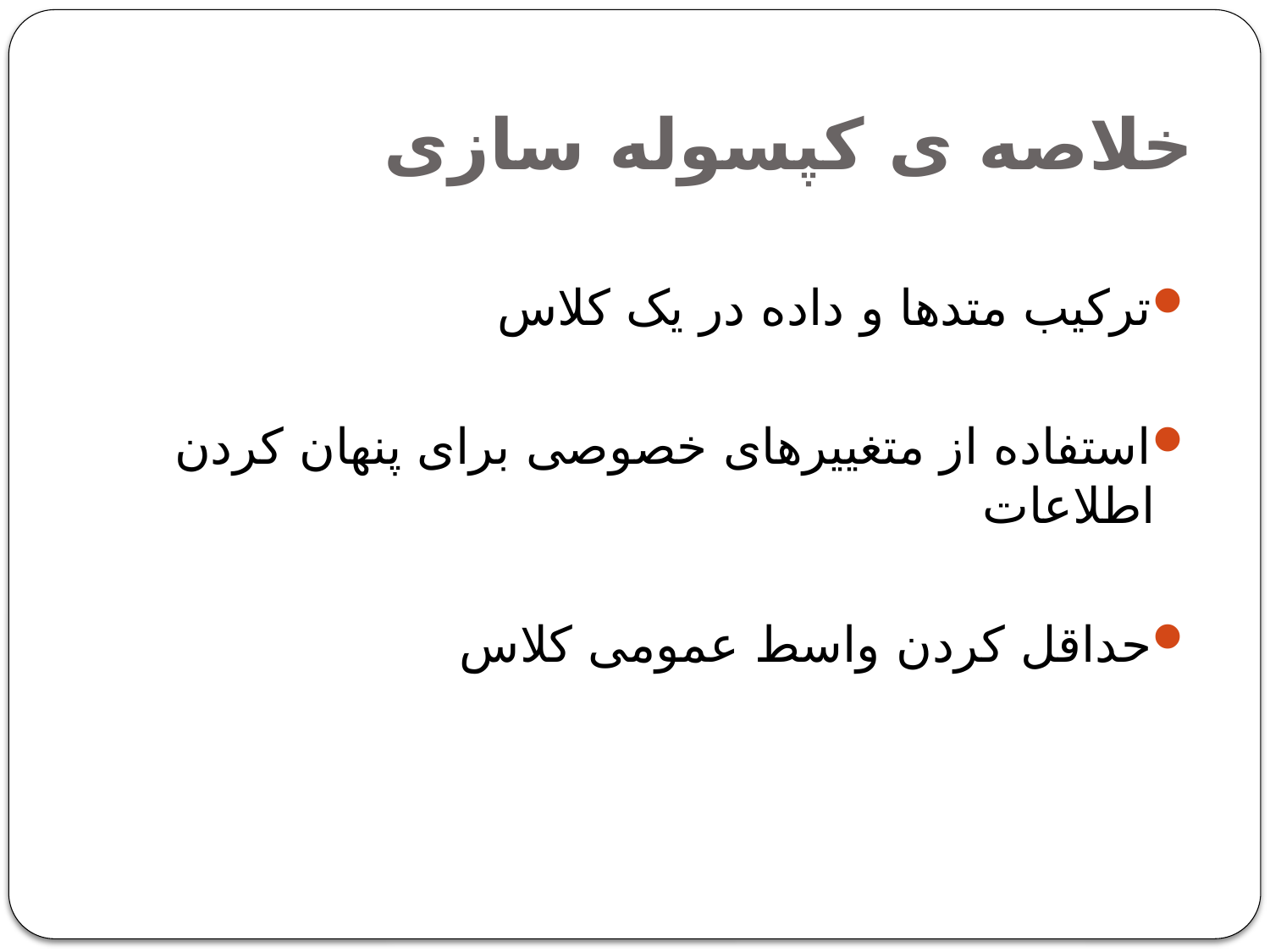

# خلاصه ی کپسوله سازی

ترکیب متدها و داده در یک کلاس

استفاده از متغییرهای خصوصی برای پنهان کردن اطلاعات

حداقل کردن واسط عمومی کلاس

10